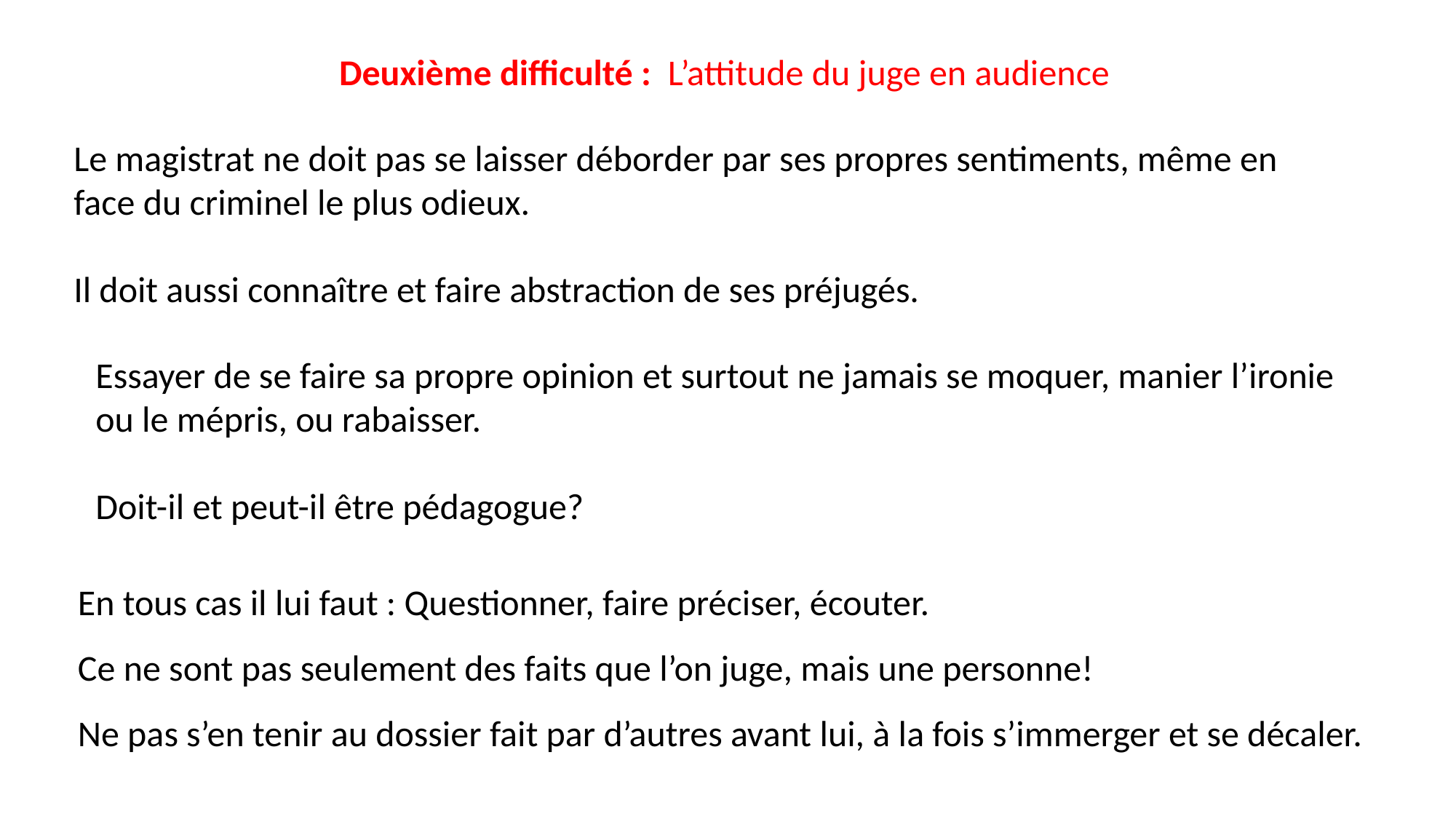

Deuxième difficulté :  L’attitude du juge en audience
Le magistrat ne doit pas se laisser déborder par ses propres sentiments, même en  face du criminel le plus odieux.

Il doit aussi connaître et faire abstraction de ses préjugés.
Essayer de se faire sa propre opinion et surtout ne jamais se moquer, manier l’ironie ou le mépris, ou rabaisser.

Doit-il et peut-il être pédagogue?
En tous cas il lui faut : Questionner, faire préciser, écouter.
Ce ne sont pas seulement des faits que l’on juge, mais une personne!
Ne pas s’en tenir au dossier fait par d’autres avant lui, à la fois s’immerger et se décaler.